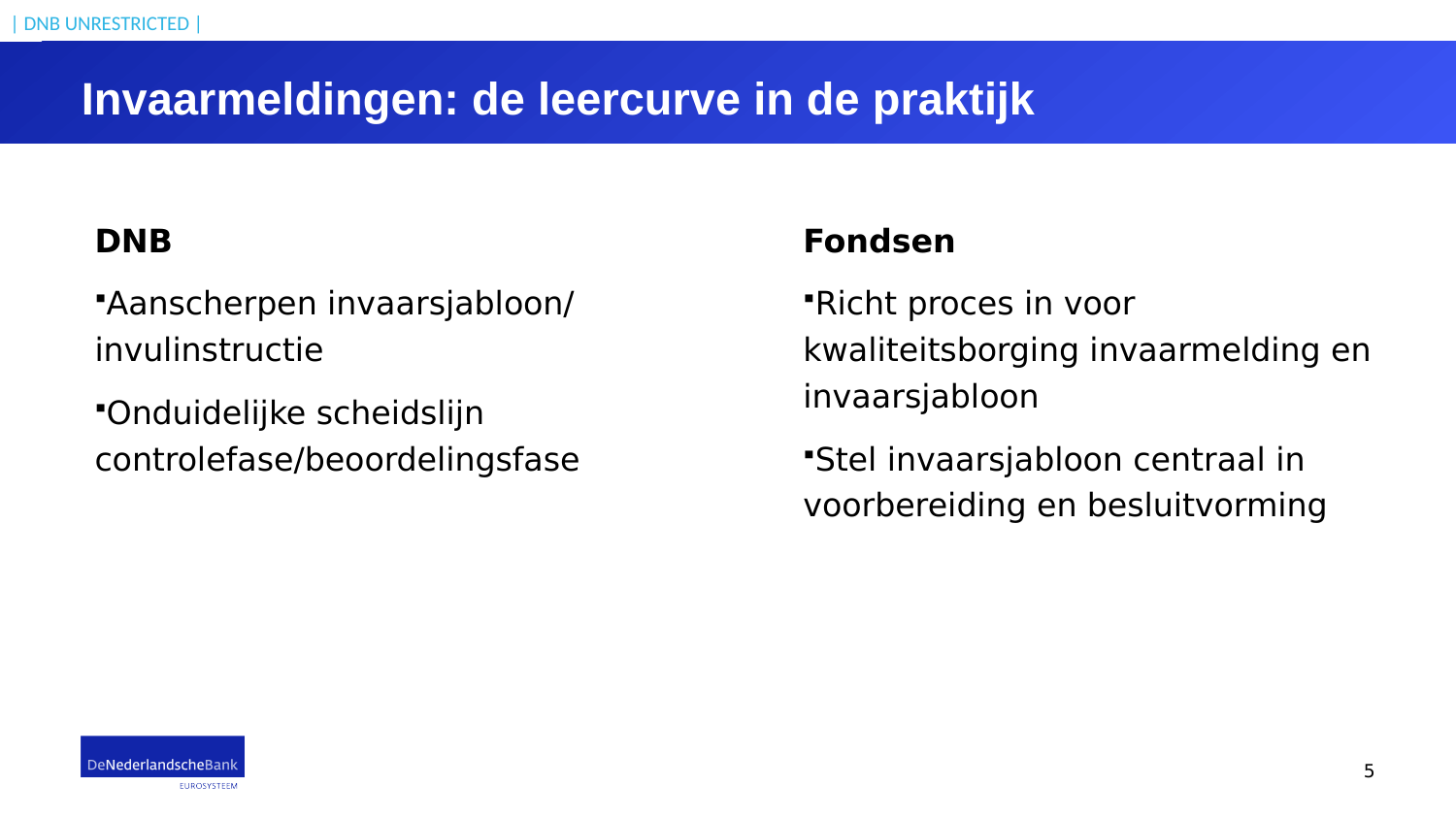

# Invaarmeldingen: de leercurve in de praktijk
DNB
Aanscherpen invaarsjabloon/ invulinstructie
Onduidelijke scheidslijn controlefase/beoordelingsfase

Fondsen
Richt proces in voor kwaliteitsborging invaarmelding en invaarsjabloon
Stel invaarsjabloon centraal in 
voorbereiding en besluitvorming

5